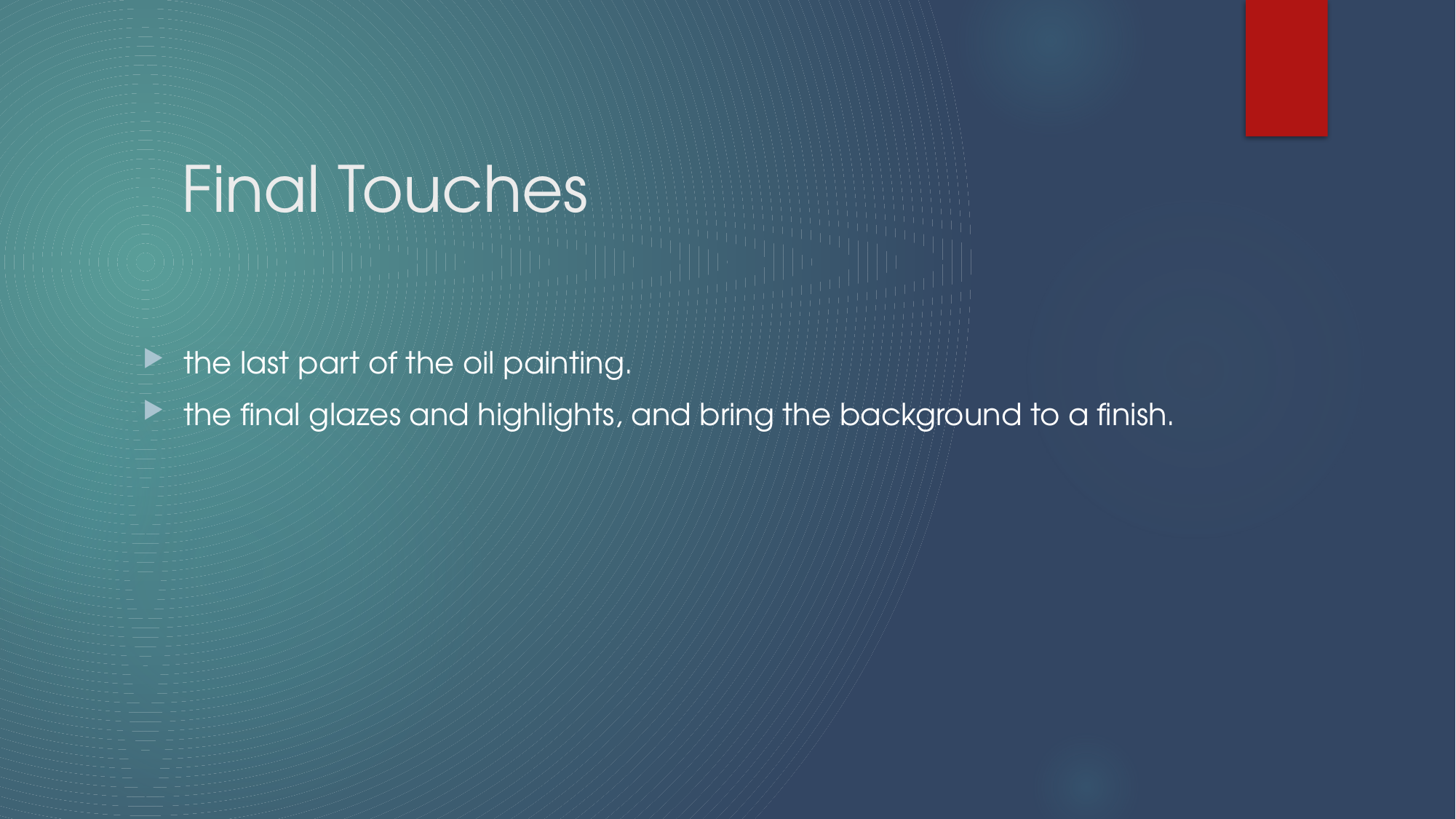

# Final Touches
the last part of the oil painting.
the final glazes and highlights, and bring the background to a finish.